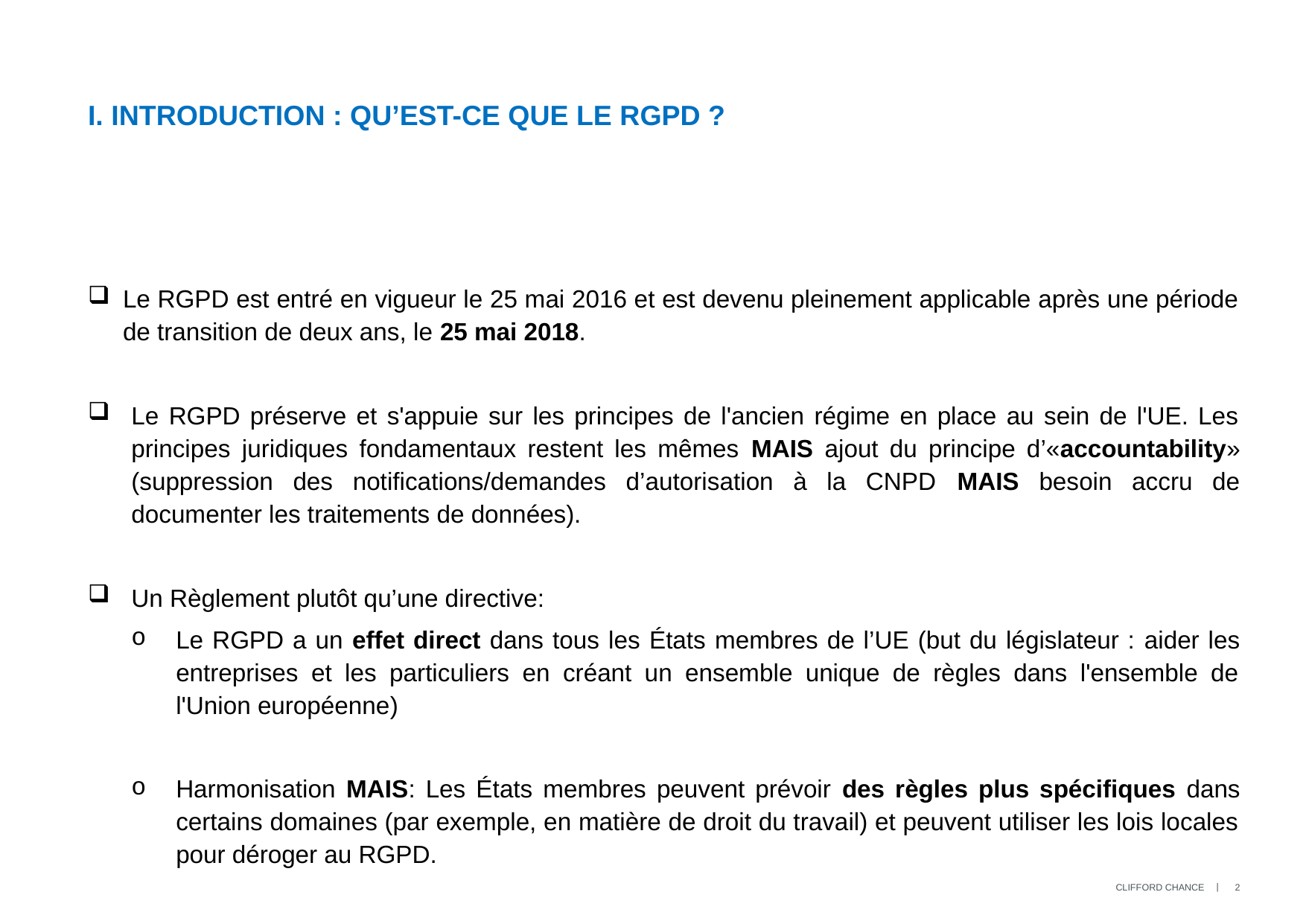

#
I. Introduction : qu’est-ce que le rgpD ?

Le RGPD est entré en vigueur le 25 mai 2016 et est devenu pleinement applicable après une période de transition de deux ans, le 25 mai 2018.

Le RGPD préserve et s'appuie sur les principes de l'ancien régime en place au sein de l'UE. Les principes juridiques fondamentaux restent les mêmes MAIS ajout du principe d’«accountability» (suppression des notifications/demandes d’autorisation à la CNPD MAIS besoin accru de documenter les traitements de données).

Un Règlement plutôt qu’une directive:
Le RGPD a un effet direct dans tous les États membres de l’UE (but du législateur : aider les entreprises et les particuliers en créant un ensemble unique de règles dans l'ensemble de l'Union européenne)

Harmonisation MAIS: Les États membres peuvent prévoir des règles plus spécifiques dans certains domaines (par exemple, en matière de droit du travail) et peuvent utiliser les lois locales pour déroger au RGPD.

2